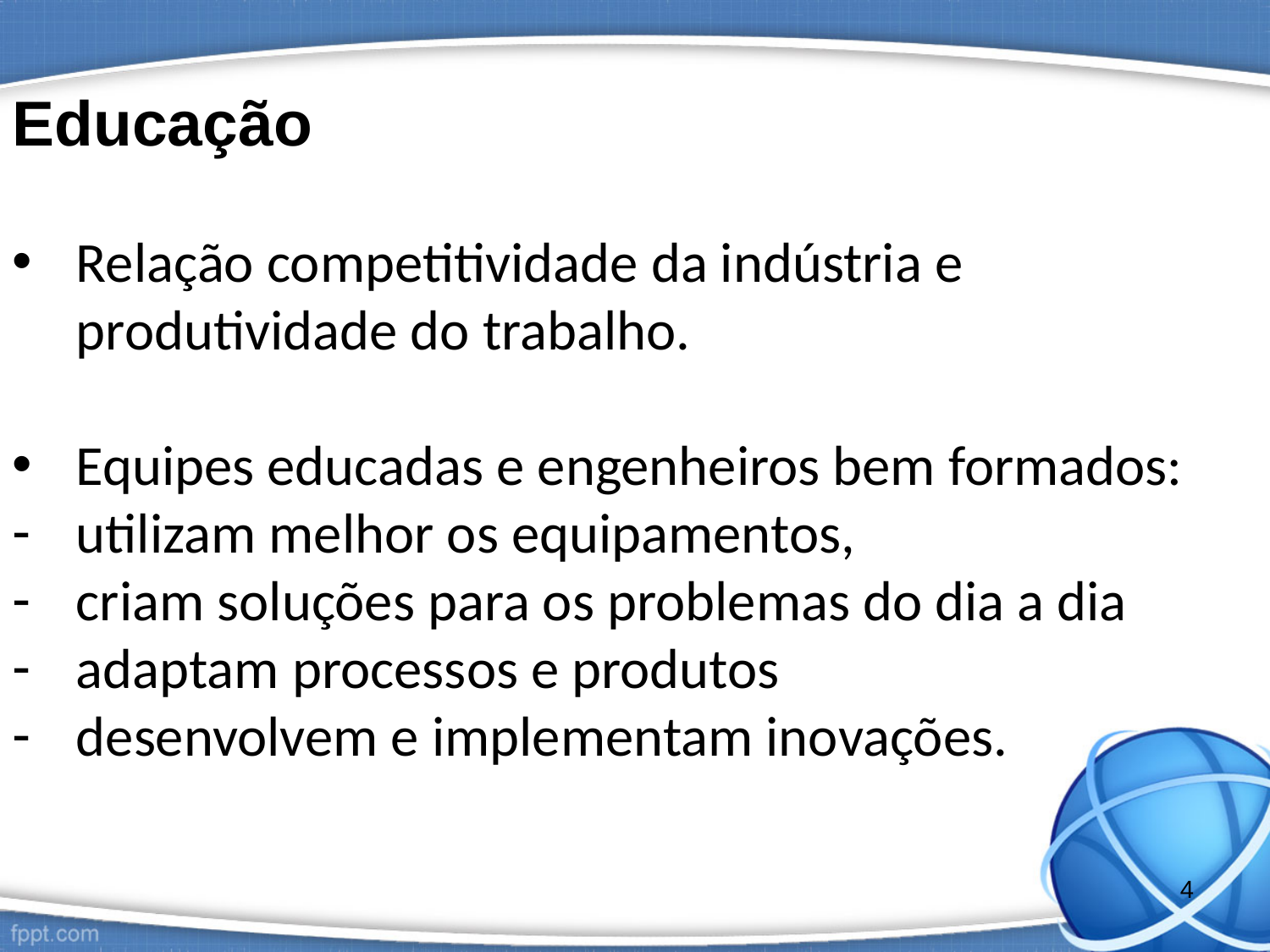

Educação

Relação competitividade da indústria e produtividade do trabalho.

Equipes educadas e engenheiros bem formados:
utilizam melhor os equipamentos,
criam soluções para os problemas do dia a dia
adaptam processos e produtos
desenvolvem e implementam inovações.

4